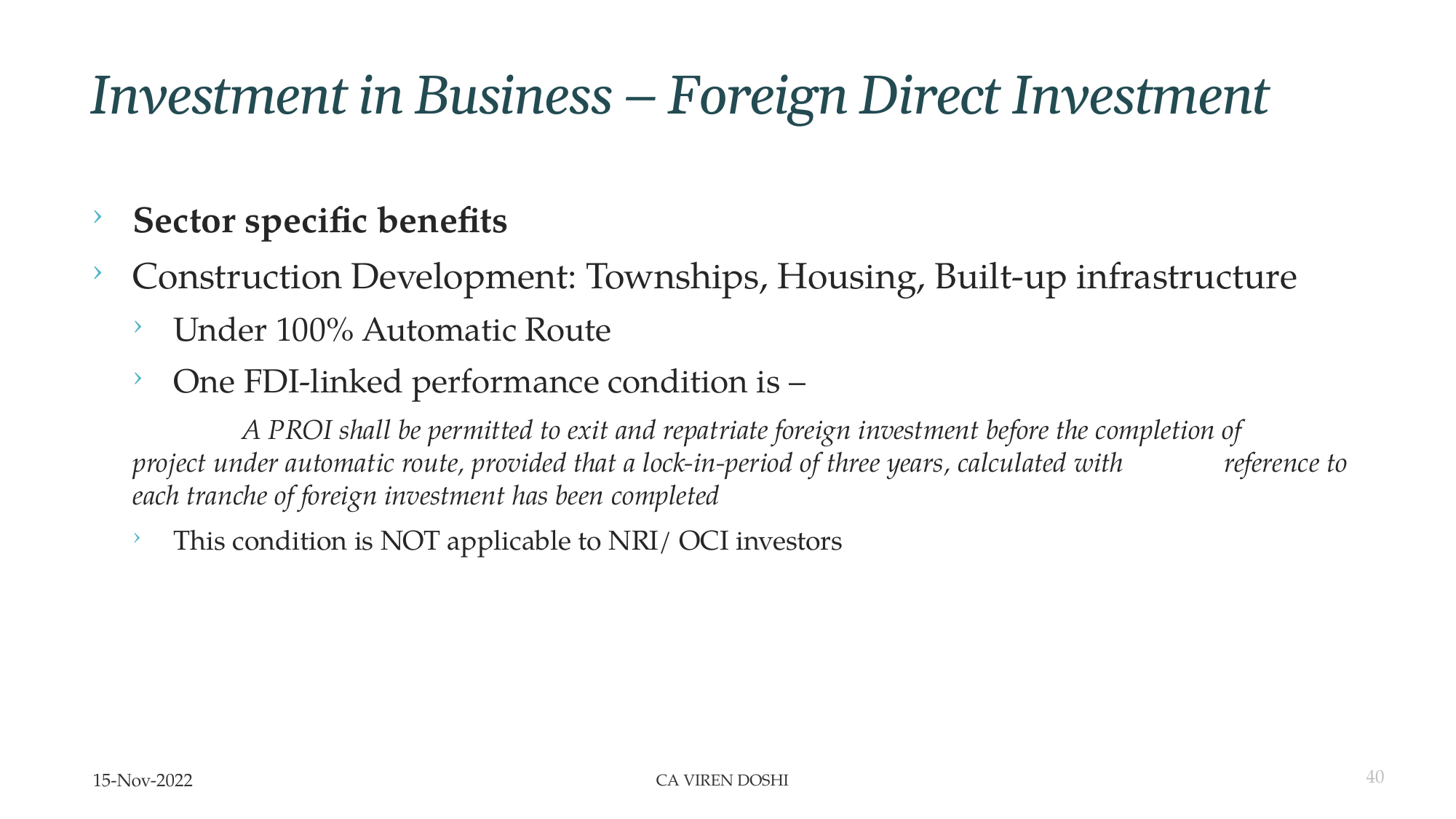

# Investment in Business – Foreign Direct Investment
Sector specific benefits
Construction Development: Townships, Housing, Built-up infrastructure
Under 100% Automatic Route
One FDI-linked performance condition is –
	A PROI shall be permitted to exit and repatriate foreign investment before the completion of 	project under automatic route, provided that a lock-in-period of three years, calculated with 	reference to each tranche of foreign investment has been completed
This condition is NOT applicable to NRI/ OCI investors

15-Nov-2022
CA Viren Doshi
40